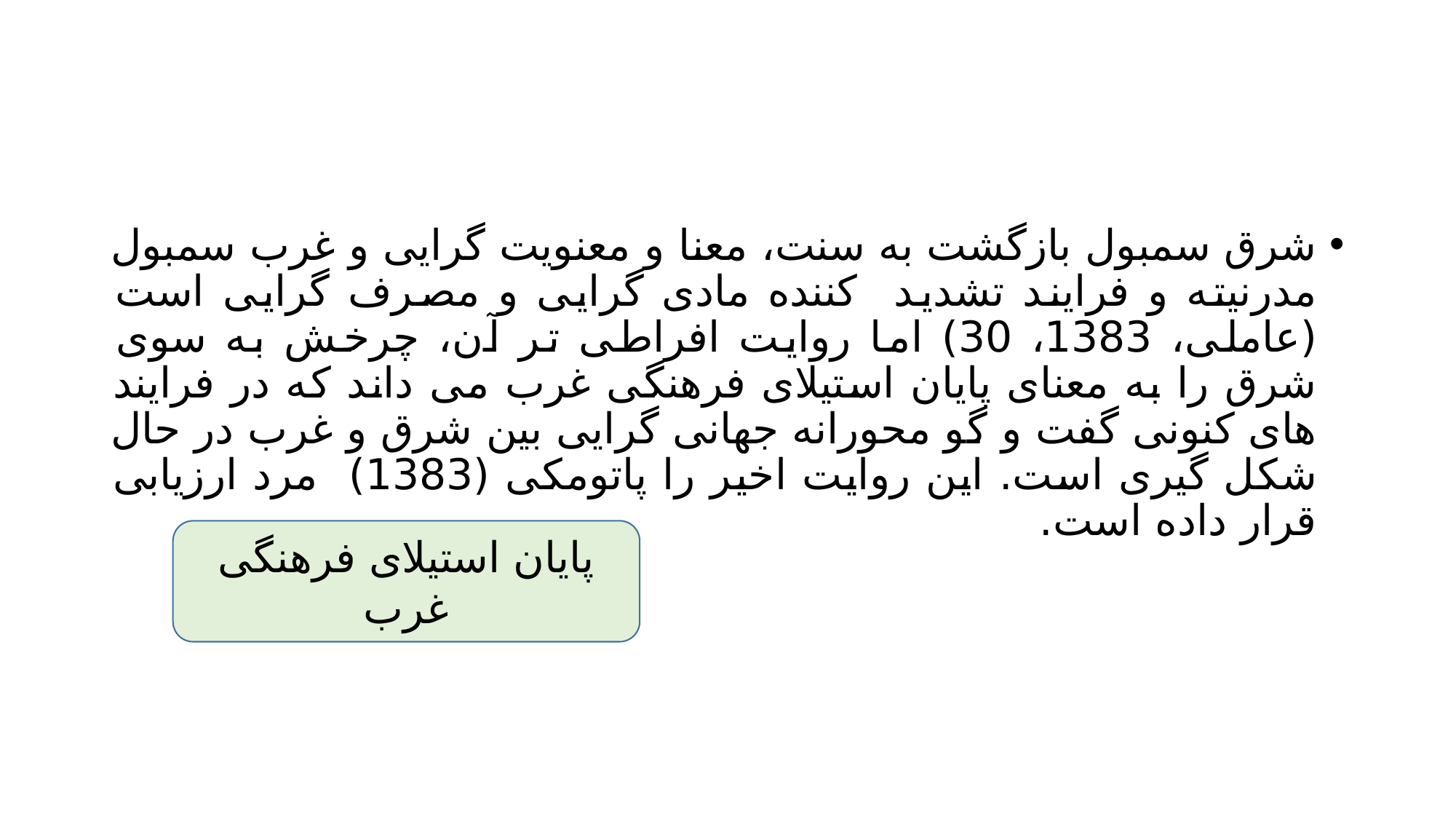

#
شرق سمبول بازگشت به سنت، معنا و معنویت گرایی و غرب سمبول مدرنیته و فرایند تشدید  کننده مادی گرایی و مصرف گرایی است (عاملی، 1383، 30) اما روایت افراطی تر آن، چرخش به سوی شرق را به معنای پایان استیلای فرهنگی غرب می داند که در فرایند های کنونی گفت و گو محورانه جهانی گرایی بین شرق و غرب در حال شکل گیری است. این روایت اخیر را پاتومکی (1383)  مرد ارزیابی قرار داده است.
پایان استیلای فرهنگی غرب